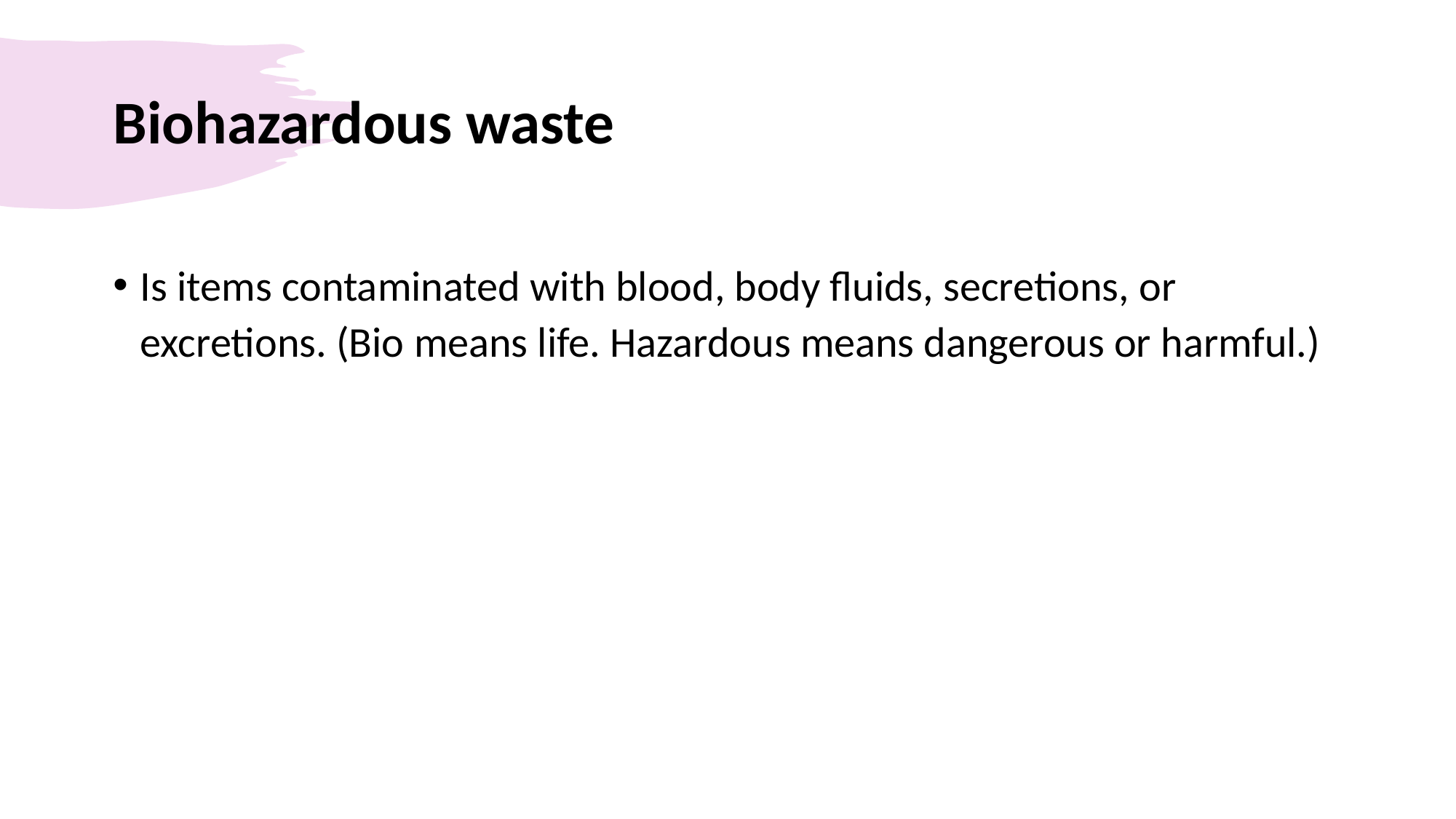

# Biohazardous waste
Is items contaminated with blood, body fluids, secretions, or excretions. (Bio means life. Hazardous means dangerous or harmful.)